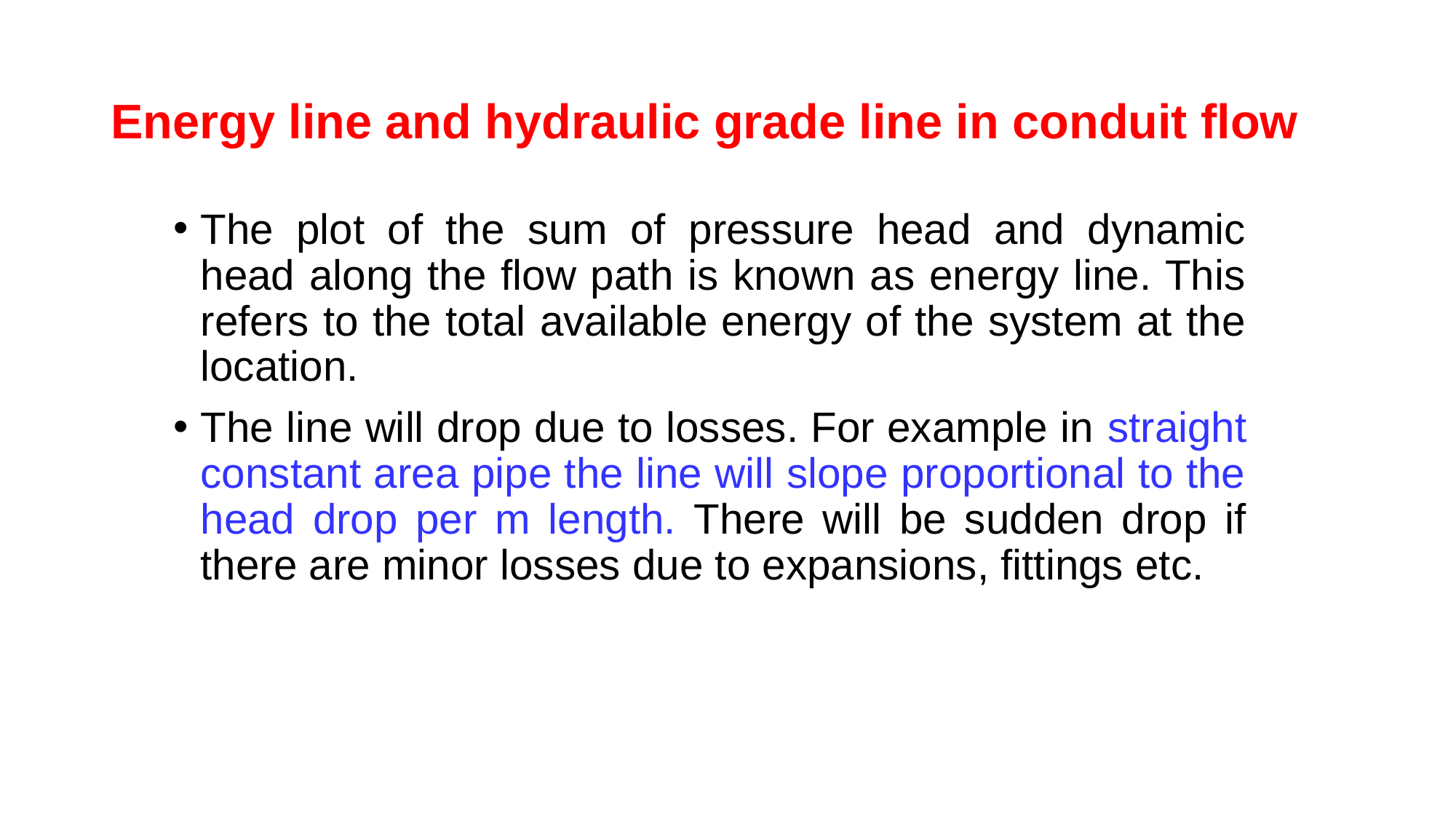

# Energy line and hydraulic grade line in conduit flow
The plot of the sum of pressure head and dynamic head along the flow path is known as energy line. This refers to the total available energy of the system at the location.
The line will drop due to losses. For example in straight constant area pipe the line will slope proportional to the head drop per m length. There will be sudden drop if there are minor losses due to expansions, fittings etc.